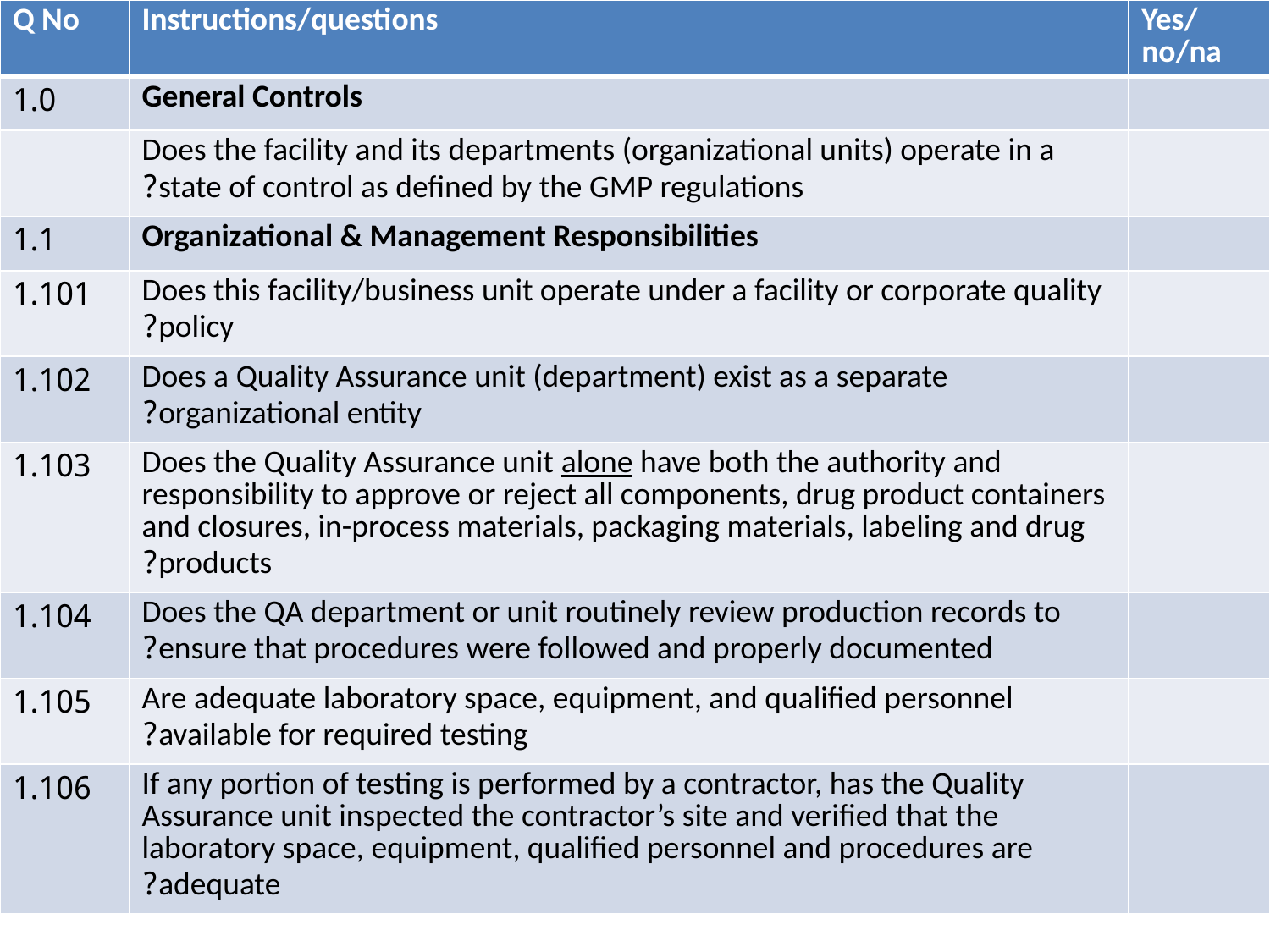

| Q No | Instructions/questions | Yes/no/na |
| --- | --- | --- |
| 1.0 | General Controls |  |
|  | Does the facility and its departments (organizational units) operate in a state of control as defined by the GMP regulations? |  |
| 1.1 | Organizational & Management Responsibilities |  |
| 1.101 | Does this facility/business unit operate under a facility or corporate quality policy? |  |
| 1.102 | Does a Quality Assurance unit (department) exist as a separate organizational entity? |  |
| 1.103 | Does the Quality Assurance unit alone have both the authority and responsibility to approve or reject all components, drug product containers and closures, in-process materials, packaging materials, labeling and drug products? |  |
| 1.104 | Does the QA department or unit routinely review production records to ensure that procedures were followed and properly documented? |  |
| 1.105 | Are adequate laboratory space, equipment, and qualified personnel available for required testing? |  |
| 1.106 | If any portion of testing is performed by a contractor, has the Quality Assurance unit inspected the contractor’s site and verified that the laboratory space, equipment, qualified personnel and procedures are adequate? |  |
#